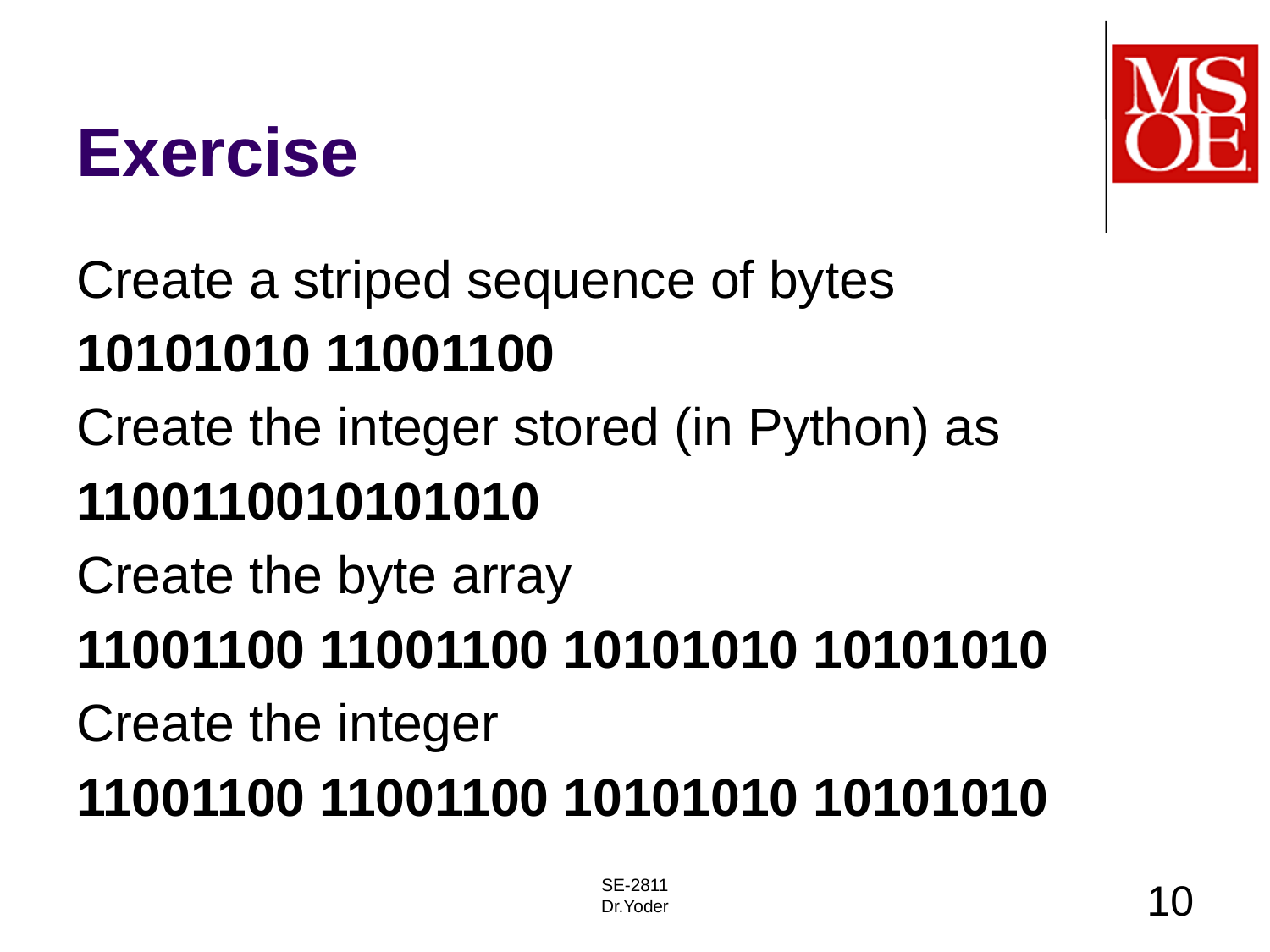

# Exercise
Create a striped sequence of bytes
10101010 11001100
Create the integer stored (in Python) as
1100110010101010
Create the byte array
11001100 11001100 10101010 10101010
Create the integer
11001100 11001100 10101010 10101010

SE-2811
Dr.Yoder
10